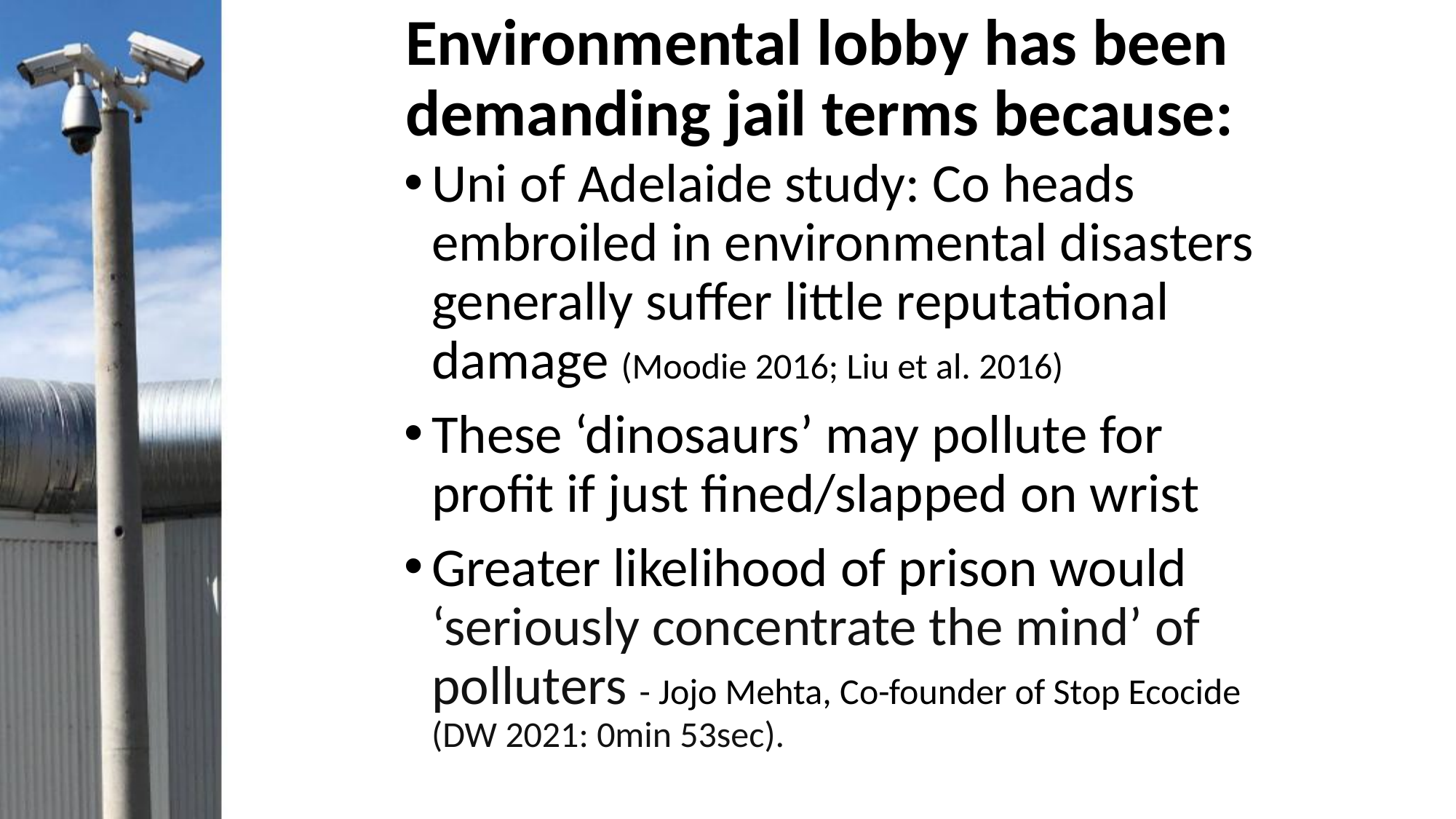

# Environmental lobby has been demanding jail terms because:
Uni of Adelaide study: Co heads embroiled in environmental disasters generally suffer little reputational damage (Moodie 2016; Liu et al. 2016)
These ‘dinosaurs’ may pollute for profit if just fined/slapped on wrist
Greater likelihood of prison would ‘seriously concentrate the mind’ of polluters - Jojo Mehta, Co-founder of Stop Ecocide (DW 2021: 0min 53sec).